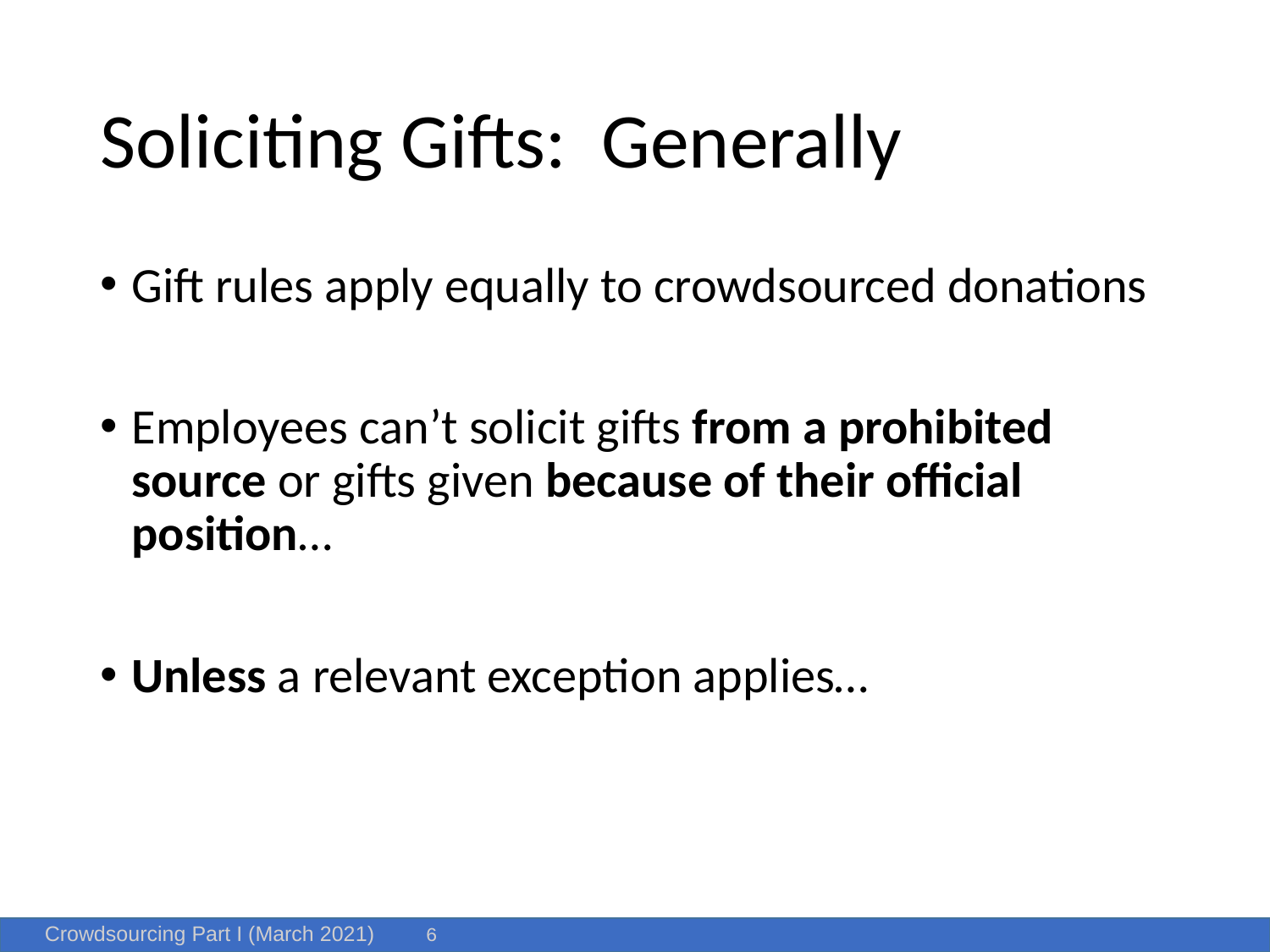

# Soliciting Gifts:  Generally
Gift rules apply equally to crowdsourced donations

Employees can’t solicit gifts from a prohibited source or gifts given because of their official position…

Unless a relevant exception applies…